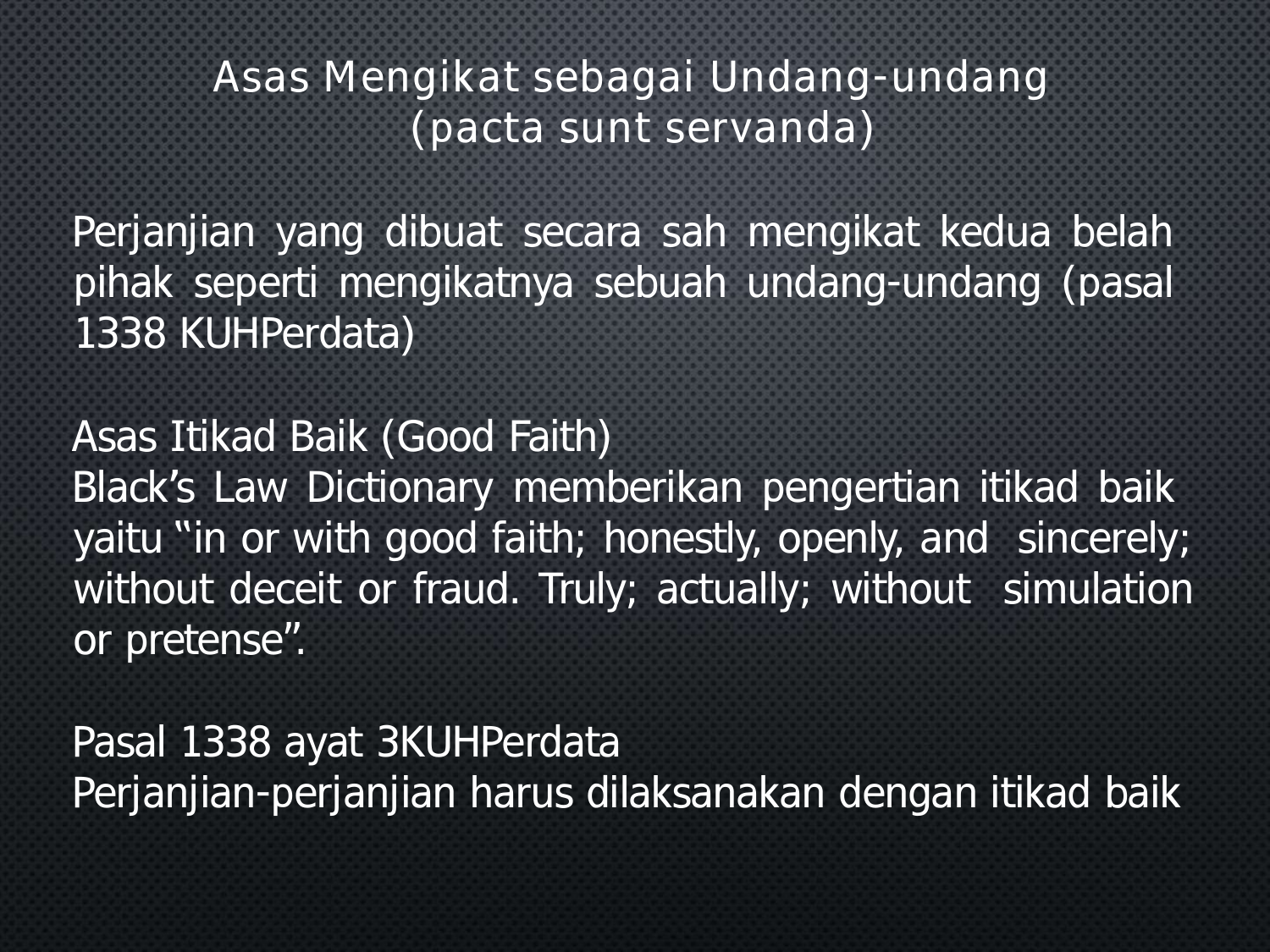

Asas Mengikat sebagai Undang-undang  (pacta sunt servanda)

Perjanjian yang dibuat secara sah mengikat kedua belah  pihak seperti mengikatnya sebuah undang-undang (pasal  1338 KUHPerdata)

Asas Itikad Baik (Good Faith)
Black’s Law Dictionary memberikan pengertian itikad baik  yaitu “in or with good faith; honestly, openly, and  sincerely; without deceit or fraud. Truly; actually; without  simulation or pretense”.

Pasal 1338 ayat 3KUHPerdata
Perjanjian-perjanjian harus dilaksanakan dengan itikad baik